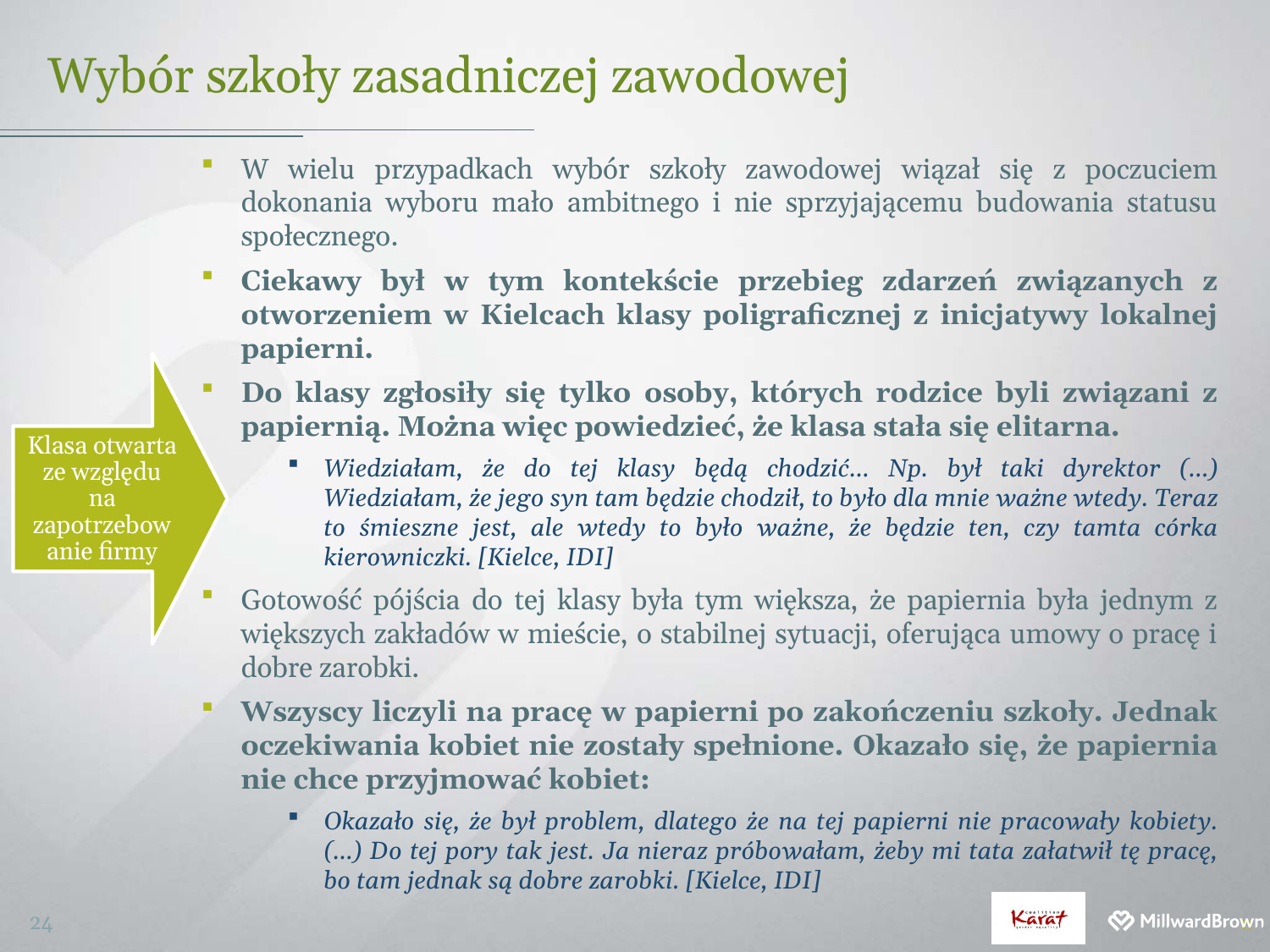

# Wybór szkoły zasadniczej zawodowej
W wielu przypadkach wybór szkoły zawodowej wiązał się z poczuciem dokonania wyboru mało ambitnego i nie sprzyjającemu budowania statusu społecznego.
Ciekawy był w tym kontekście przebieg zdarzeń związanych z otworzeniem w Kielcach klasy poligraficznej z inicjatywy lokalnej papierni.
Do klasy zgłosiły się tylko osoby, których rodzice byli związani z papiernią. Można więc powiedzieć, że klasa stała się elitarna.
Wiedziałam, że do tej klasy będą chodzić… Np. był taki dyrektor (…) Wiedziałam, że jego syn tam będzie chodził, to było dla mnie ważne wtedy. Teraz to śmieszne jest, ale wtedy to było ważne, że będzie ten, czy tamta córka kierowniczki. [Kielce, IDI]
Gotowość pójścia do tej klasy była tym większa, że papiernia była jednym z większych zakładów w mieście, o stabilnej sytuacji, oferująca umowy o pracę i dobre zarobki.
Wszyscy liczyli na pracę w papierni po zakończeniu szkoły. Jednak oczekiwania kobiet nie zostały spełnione. Okazało się, że papiernia nie chce przyjmować kobiet:
Okazało się, że był problem, dlatego że na tej papierni nie pracowały kobiety. (…) Do tej pory tak jest. Ja nieraz próbowałam, żeby mi tata załatwił tę pracę, bo tam jednak są dobre zarobki. [Kielce, IDI]

Klasa otwarta ze względu na zapotrzebowanie firmy
24